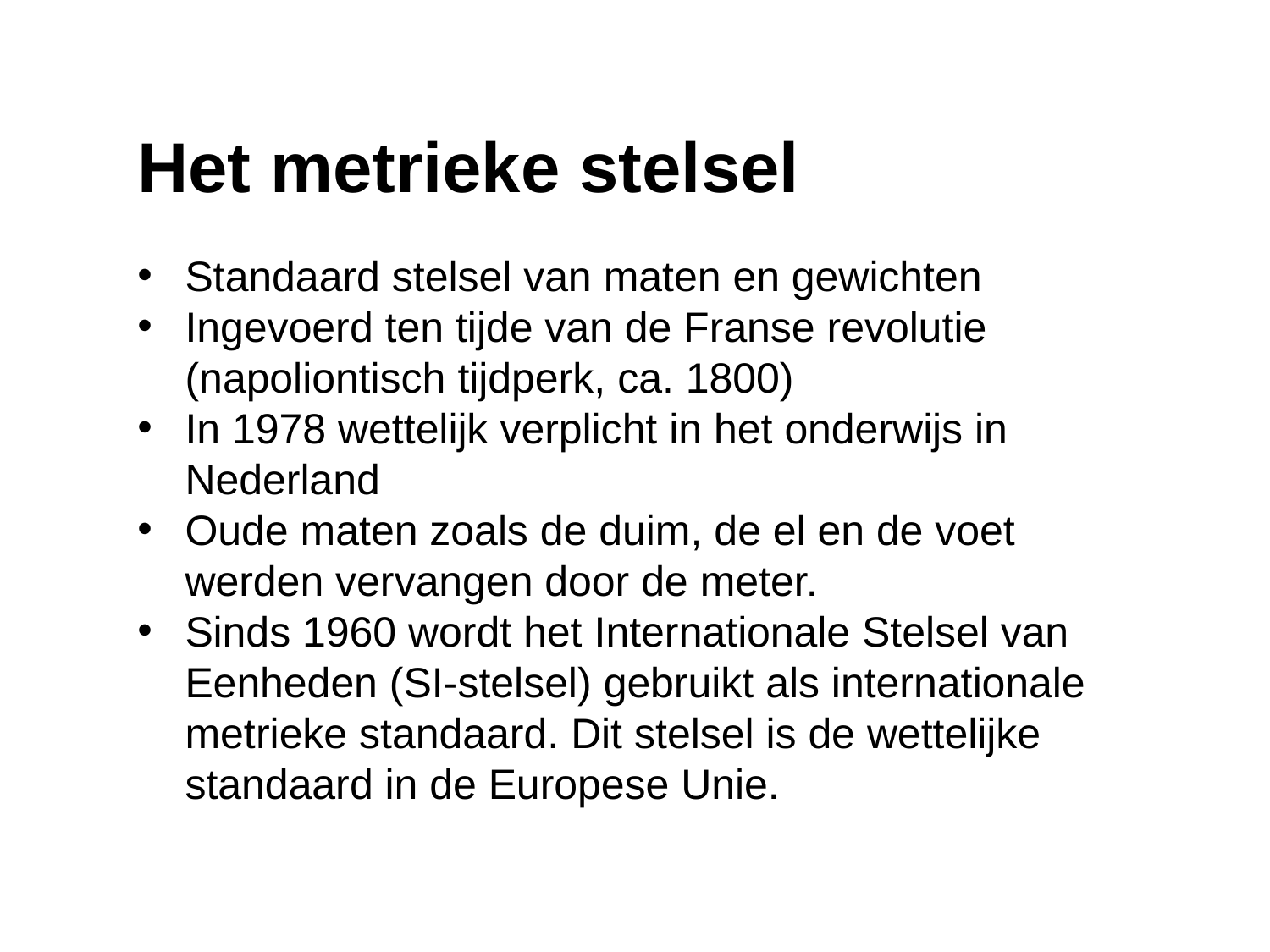

Het metrieke stelsel

Standaard stelsel van maten en gewichten
Ingevoerd ten tijde van de Franse revolutie (napoliontisch tijdperk, ca. 1800)
In 1978 wettelijk verplicht in het onderwijs in Nederland
Oude maten zoals de duim, de el en de voet werden vervangen door de meter.
Sinds 1960 wordt het Internationale Stelsel van Eenheden (SI-stelsel) gebruikt als internationale metrieke standaard. Dit stelsel is de wettelijke standaard in de Europese Unie.